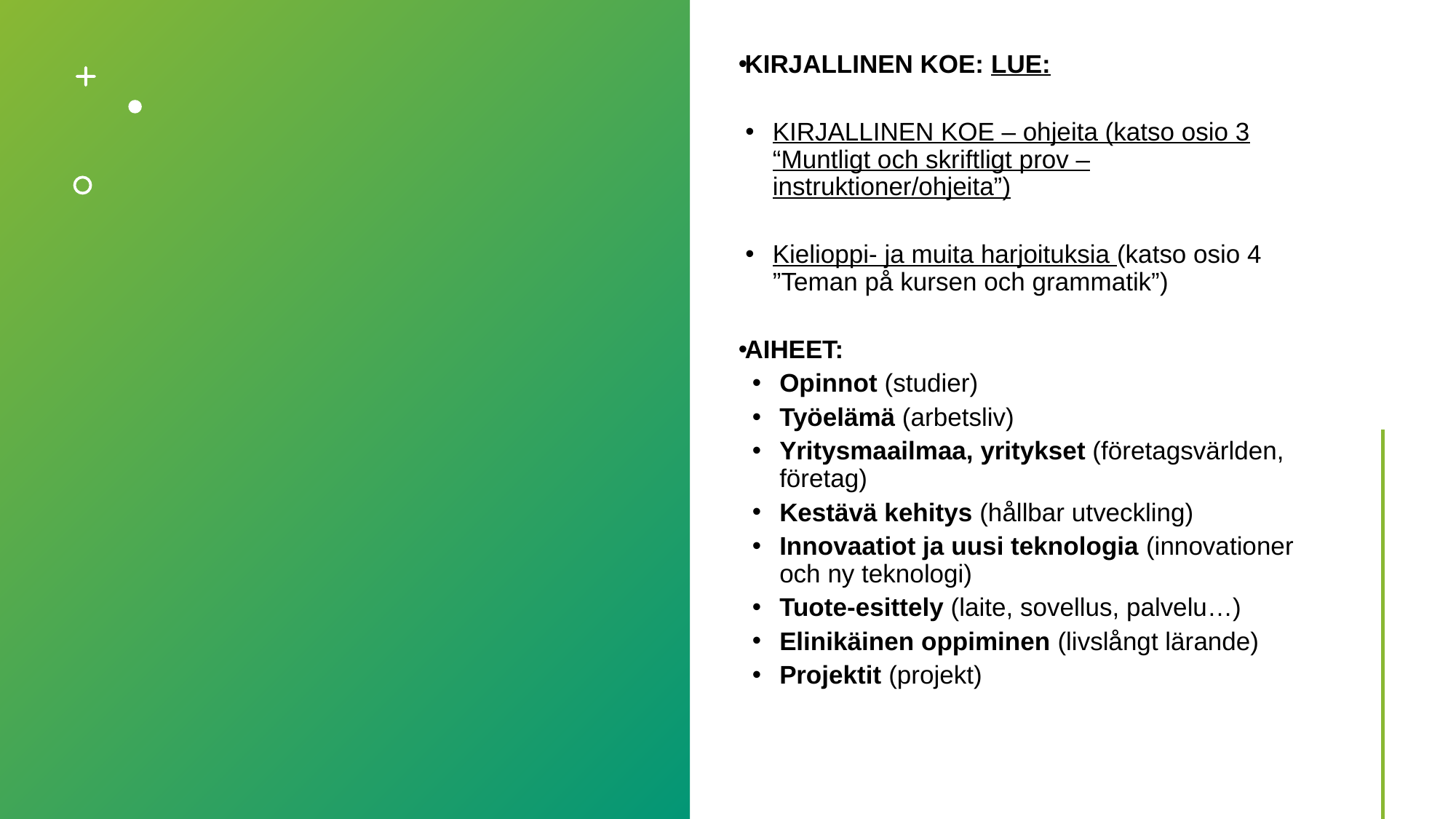

KIRJALLINEN KOE: LUE:

KIRJALLINEN KOE – ohjeita (katso osio 3 “Muntligt och skriftligt prov – instruktioner/ohjeita”)

Kielioppi- ja muita harjoituksia (katso osio 4 ”Teman på kursen och grammatik”)

AIHEET:
Opinnot (studier)
Työelämä (arbetsliv)
Yritysmaailmaa, yritykset (företagsvärlden, företag)
Kestävä kehitys (hållbar utveckling)
Innovaatiot ja uusi teknologia (innovationer och ny teknologi)
Tuote-esittely (laite, sovellus, palvelu…)
Elinikäinen oppiminen (livslångt lärande)
Projektit (projekt)